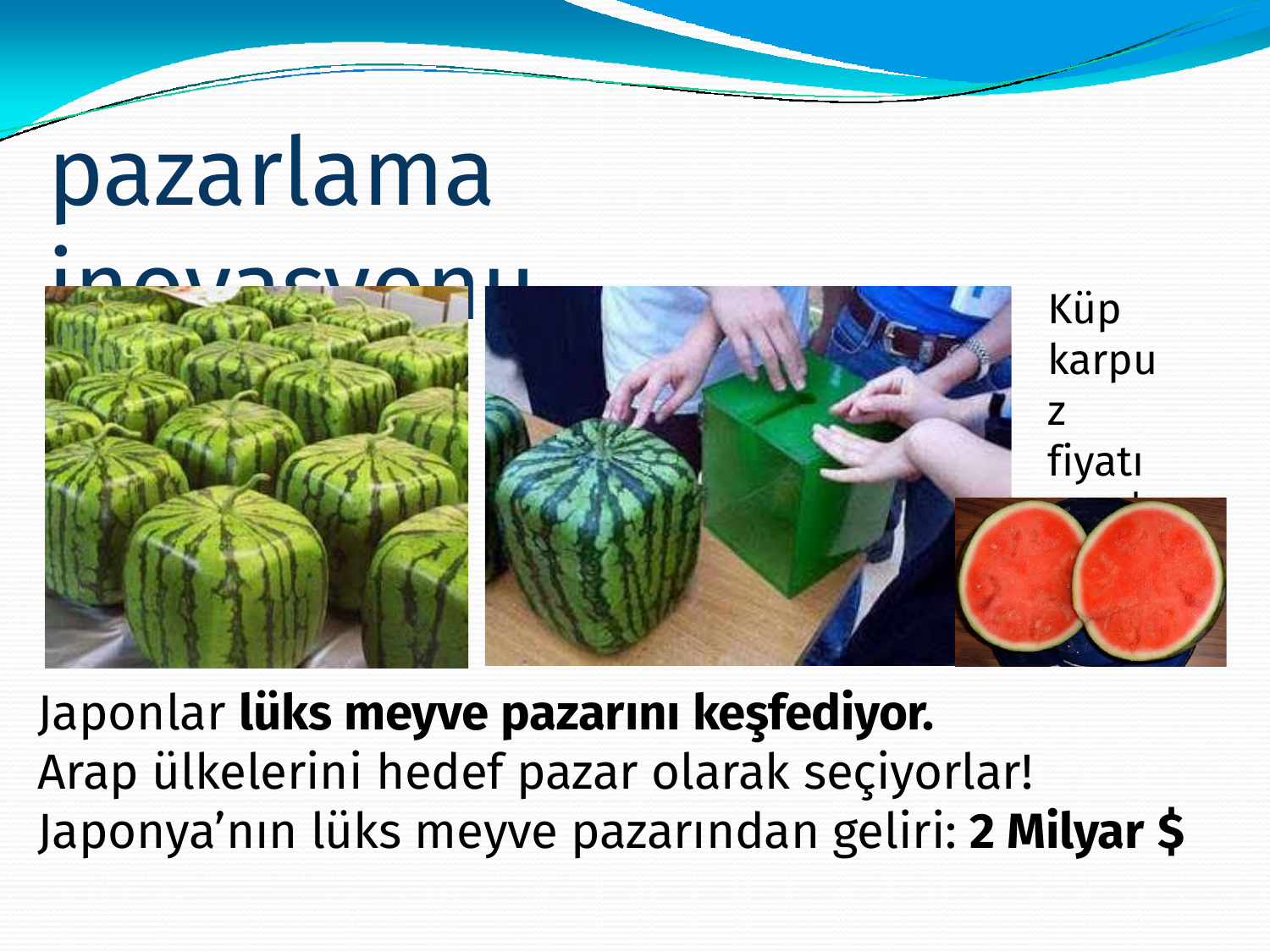

# pazarlama inovasyonu
Küp  karpuz  fiyatı  240 $

Japonlar lüks meyve pazarını keşfediyor.
Arap ülkelerini hedef pazar olarak seçiyorlar!
Japonya’nın lüks meyve pazarından geliri: 2 Milyar $